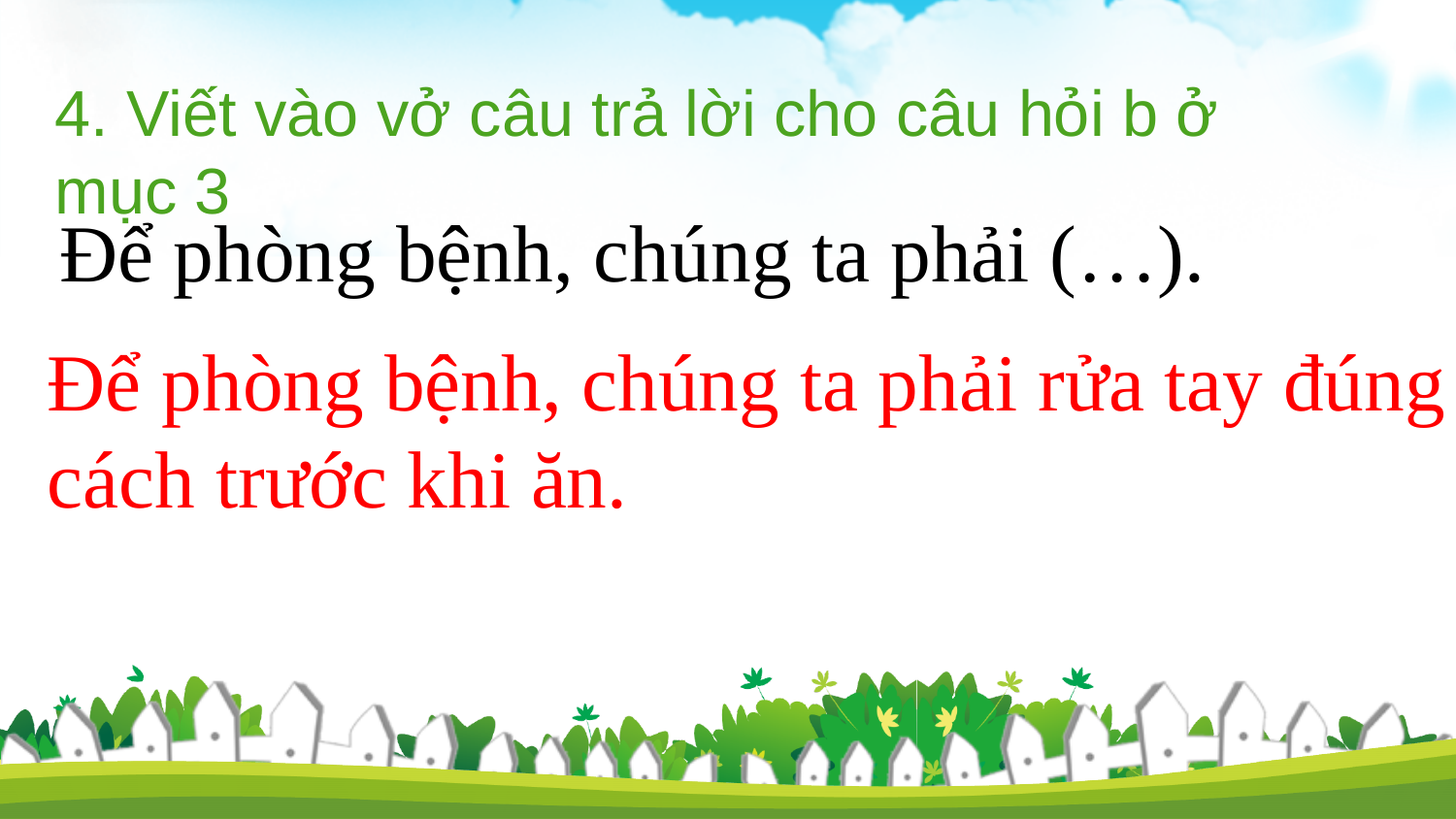

4. Viết vào vở câu trả lời cho câu hỏi b ở mục 3
  Để phòng bệnh, chúng ta phải (…).
Để phòng bệnh, chúng ta phải rửa tay đúng cách trước khi ăn.